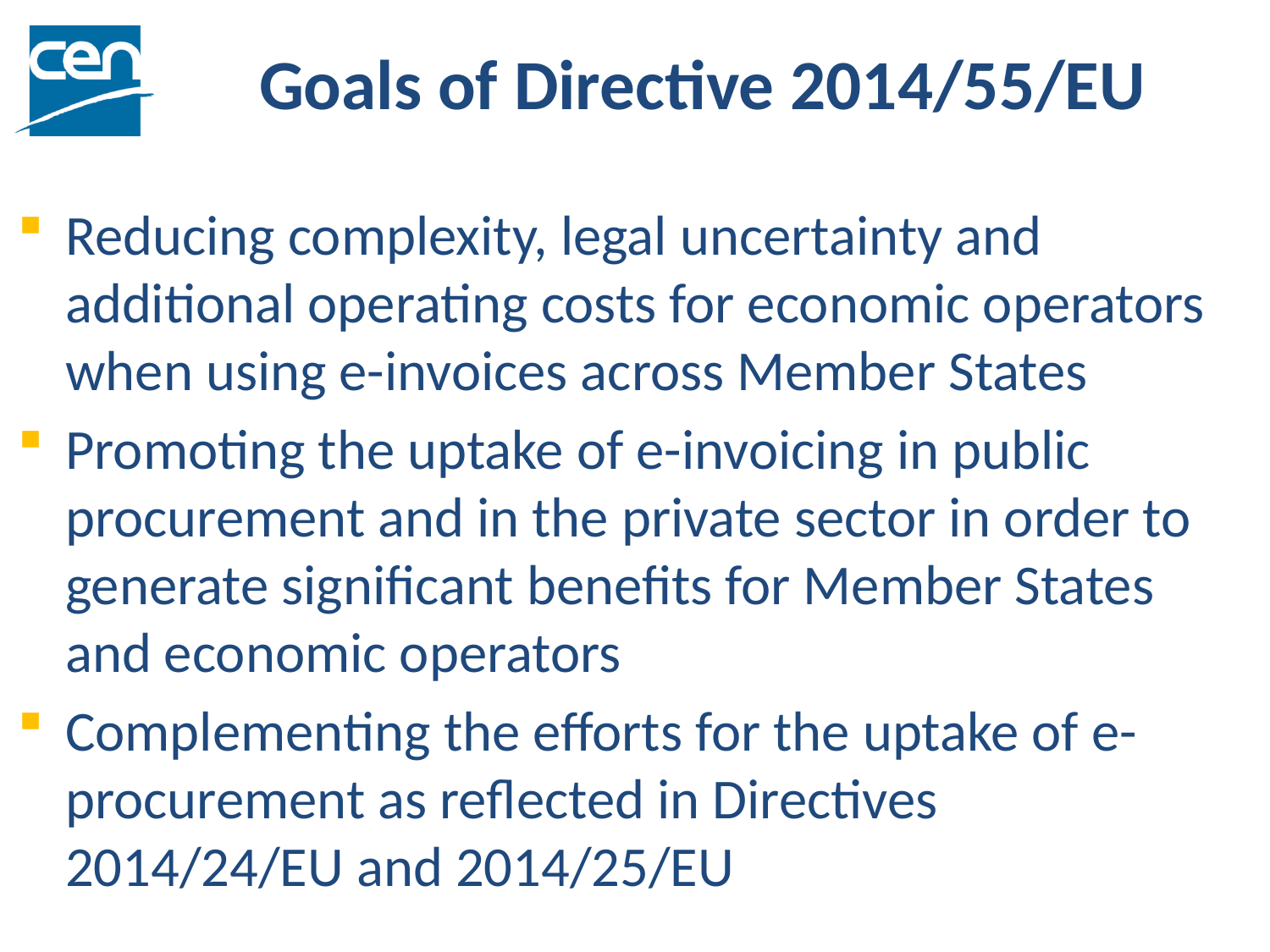

# Goals of Directive 2014/55/EU
Reducing complexity, legal uncertainty and additional operating costs for economic operators when using e-invoices across Member States
Promoting the uptake of e-invoicing in public procurement and in the private sector in order to generate significant benefits for Member States and economic operators
Complementing the efforts for the uptake of e-procurement as reflected in Directives 2014/24/EU and 2014/25/EU